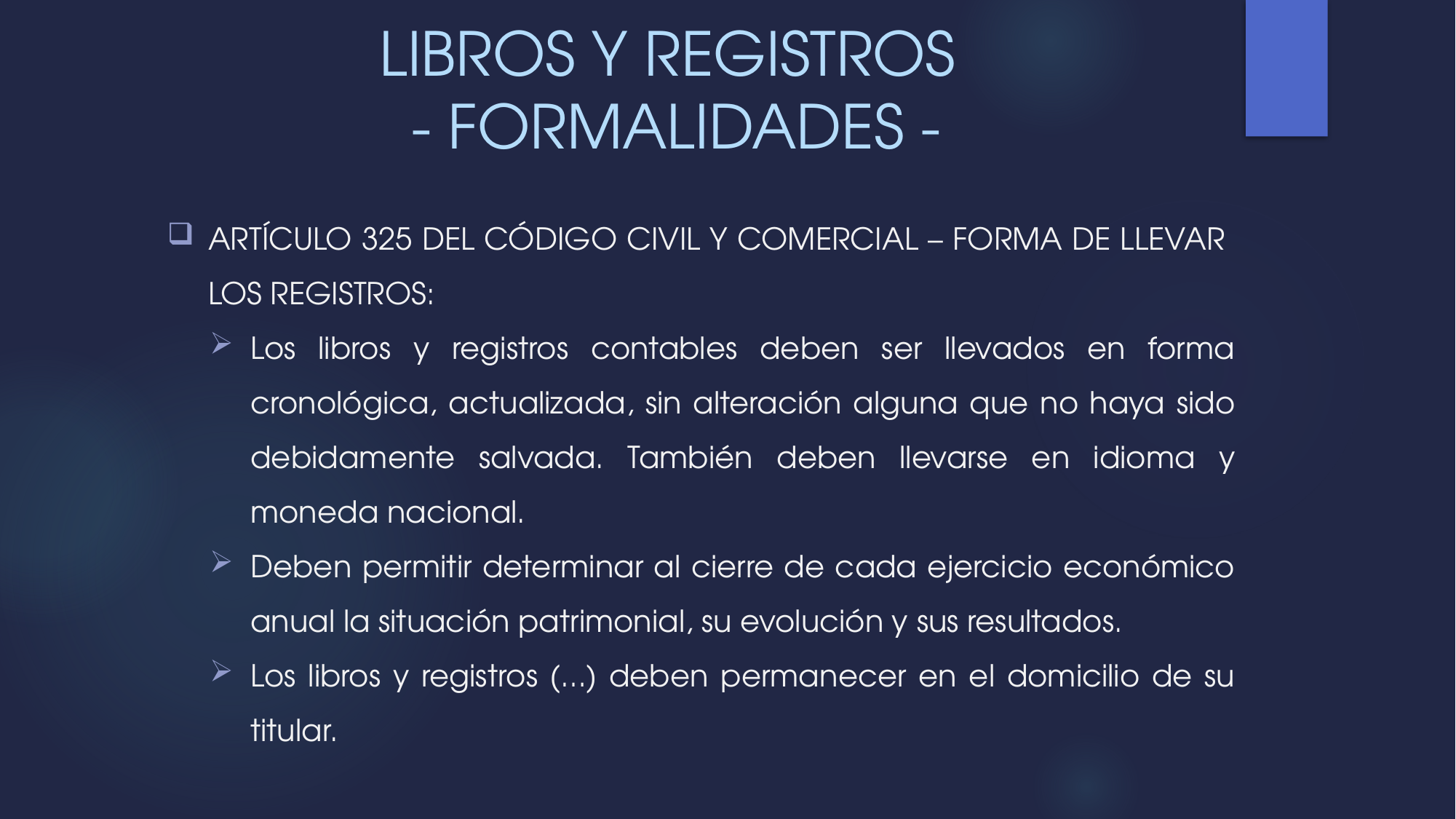

# LIBROS Y REGISTROS - FORMALIDADES -
ARTÍCULO 325 DEL CÓDIGO CIVIL Y COMERCIAL – FORMA DE LLEVAR  LOS REGISTROS:
Los libros y registros contables deben ser llevados en forma cronológica, actualizada, sin alteración alguna que no haya sido debidamente salvada. También deben llevarse en idioma y moneda nacional.
Deben permitir determinar al cierre de cada ejercicio económico anual la situación patrimonial, su evolución y sus resultados.
Los libros y registros (…) deben permanecer en el domicilio de su titular.